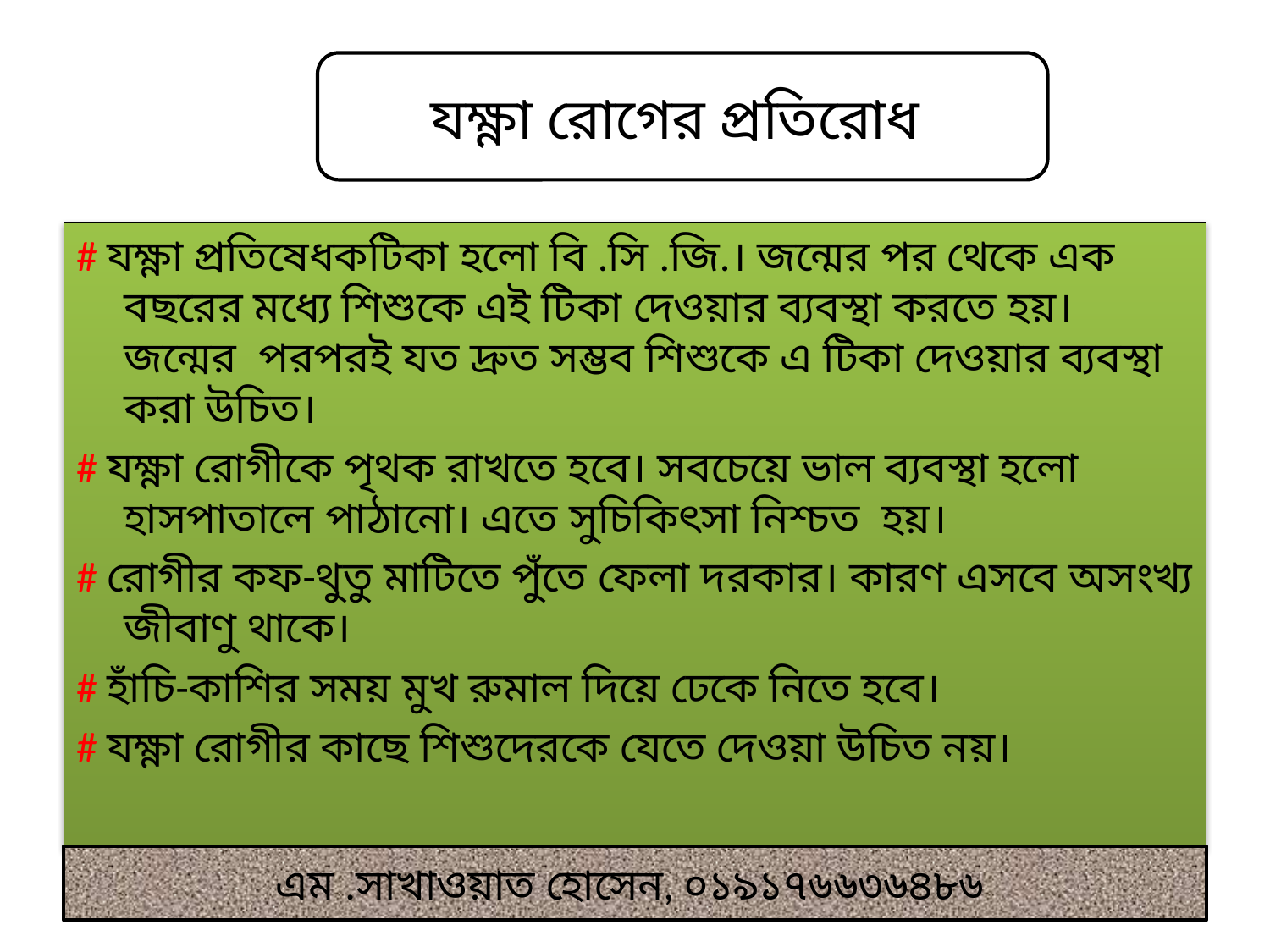

#
যক্ষ্ণা রোগের প্রতিরোধ
# যক্ষ্ণা প্রতিষেধকটিকা হলো বি .সি .জি.। জন্মের পর থেকে এক বছরের মধ্যে শিশুকে এই টিকা দেওয়ার ব্যবস্থা করতে হয়। জন্মের  পরপরই যত দ্রুত সম্ভব শিশুকে এ টিকা দেওয়ার ব্যবস্থা  করা উচিত।
# যক্ষ্ণা রোগীকে পৃথক রাখতে হবে। সবচেয়ে ভাল ব্যবস্থা হলো হাসপাতালে পাঠানো। এতে সুচিকিৎসা নিশ্চত  হয়।
# রোগীর কফ-থুতু মাটিতে পুঁতে ফেলা দরকার। কারণ এসবে অসংখ্য জীবাণু থাকে।
# হাঁচি-কাশির সময় মুখ রুমাল দিয়ে ঢেকে নিতে হবে।
# যক্ষ্ণা রোগীর কাছে শিশুদেরকে যেতে দেওয়া উচিত নয়।
এম .সাখাওয়াত হোসেন, ০১৯১৭৬৬৩৬৪৮৬